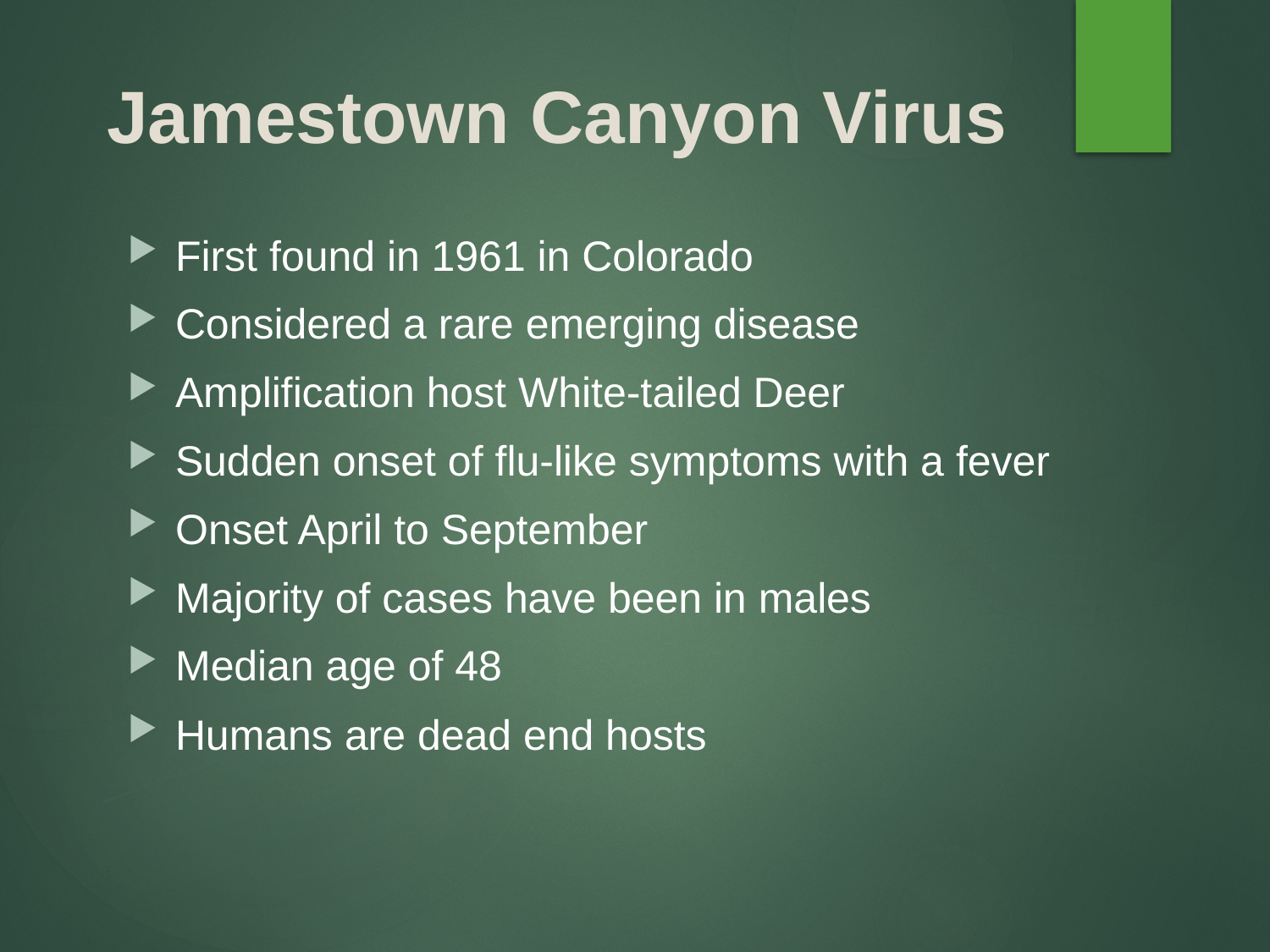

# Jamestown Canyon Virus
First found in 1961 in Colorado
Considered a rare emerging disease
Amplification host White-tailed Deer
Sudden onset of flu-like symptoms with a fever
Onset April to September
Majority of cases have been in males
Median age of 48
Humans are dead end hosts